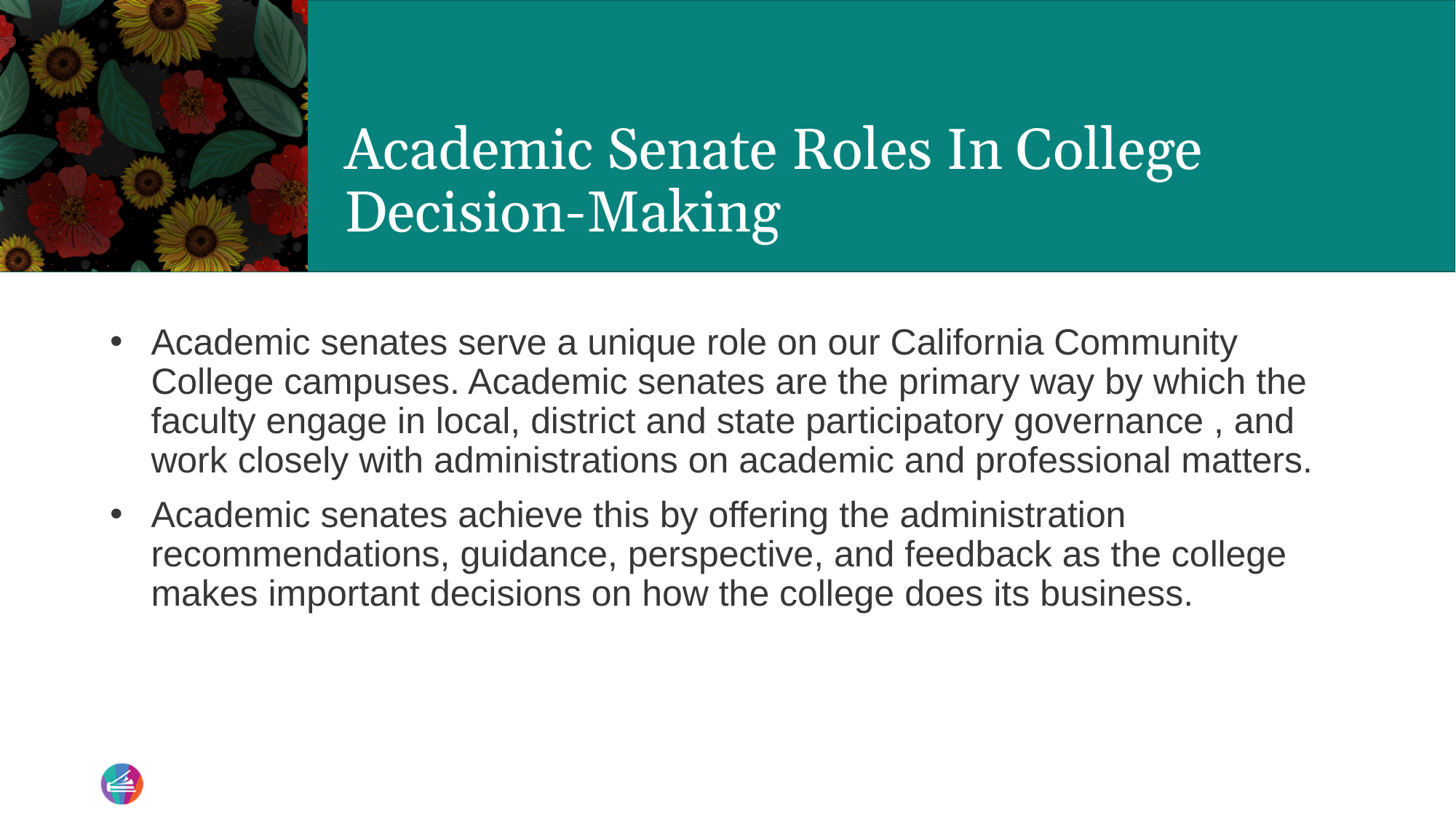

# Academic Senate Roles In College Decision-Making
Academic senates serve a unique role on our California Community College campuses. Academic senates are the primary way by which the faculty engage in local, district and state participatory governance , and work closely with administrations on academic and professional matters.
Academic senates achieve this by offering the administration recommendations, guidance, perspective, and feedback as the college makes important decisions on how the college does its business.
9